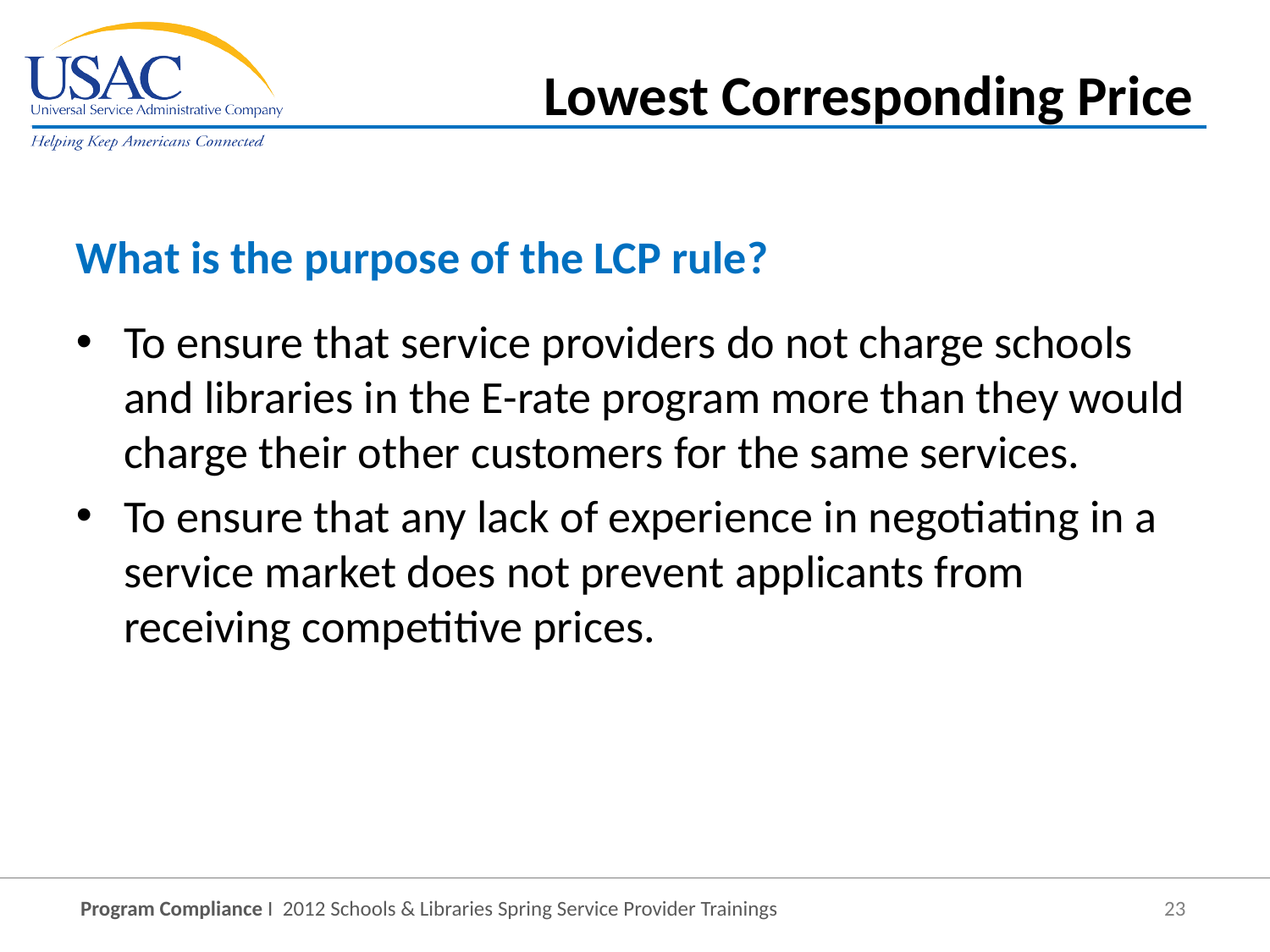

Lowest Corresponding Price
What is the purpose of the LCP rule?
To ensure that service providers do not charge schools and libraries in the E-rate program more than they would charge their other customers for the same services.
To ensure that any lack of experience in negotiating in a service market does not prevent applicants from receiving competitive prices.